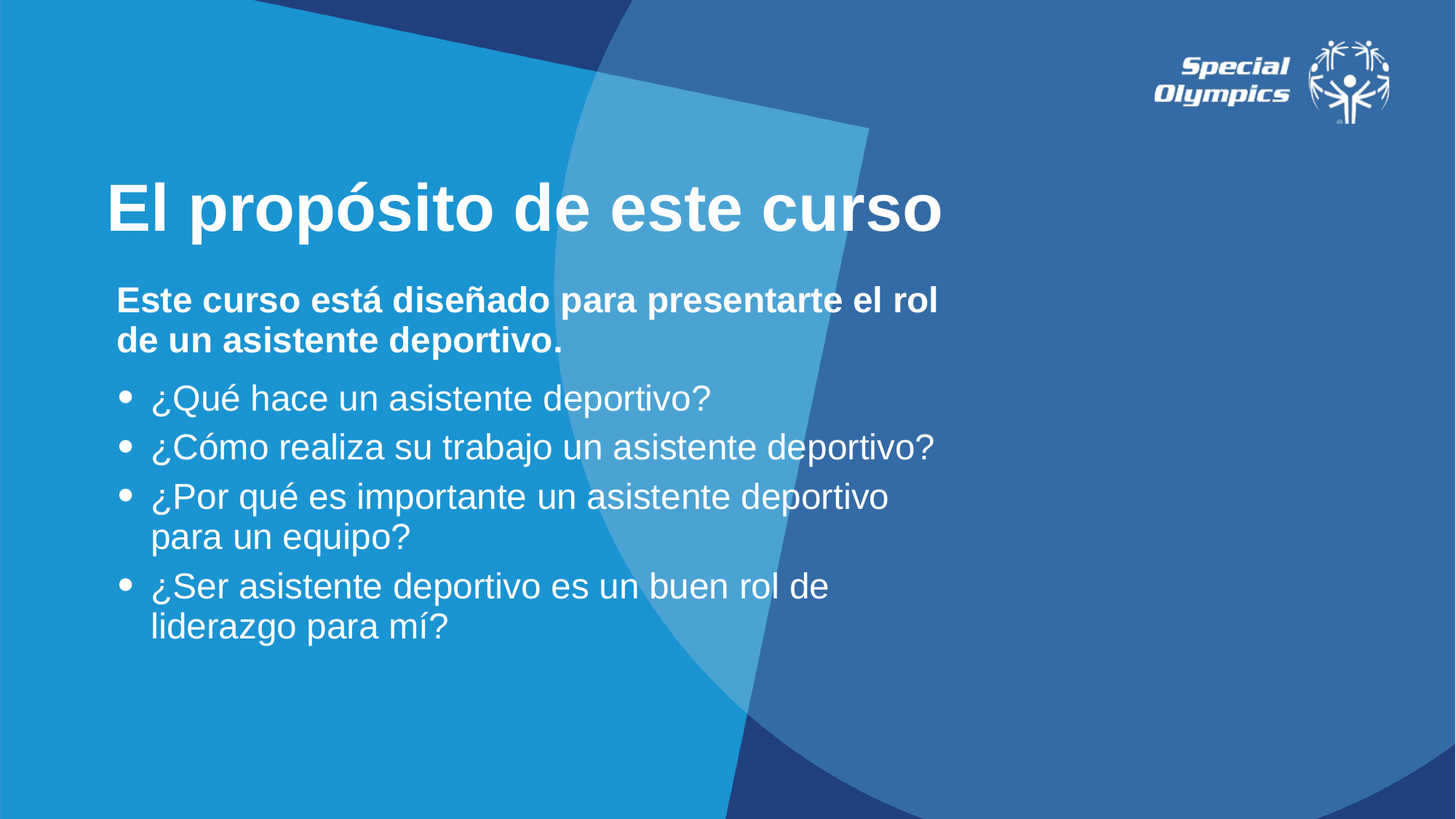

El propósito de este curso
Este curso está diseñado para presentarte el rol de un asistente deportivo.
¿Qué hace un asistente deportivo?
¿Cómo realiza su trabajo un asistente deportivo?
¿Por qué es importante un asistente deportivo para un equipo?
¿Ser asistente deportivo es un buen rol de liderazgo para mí?